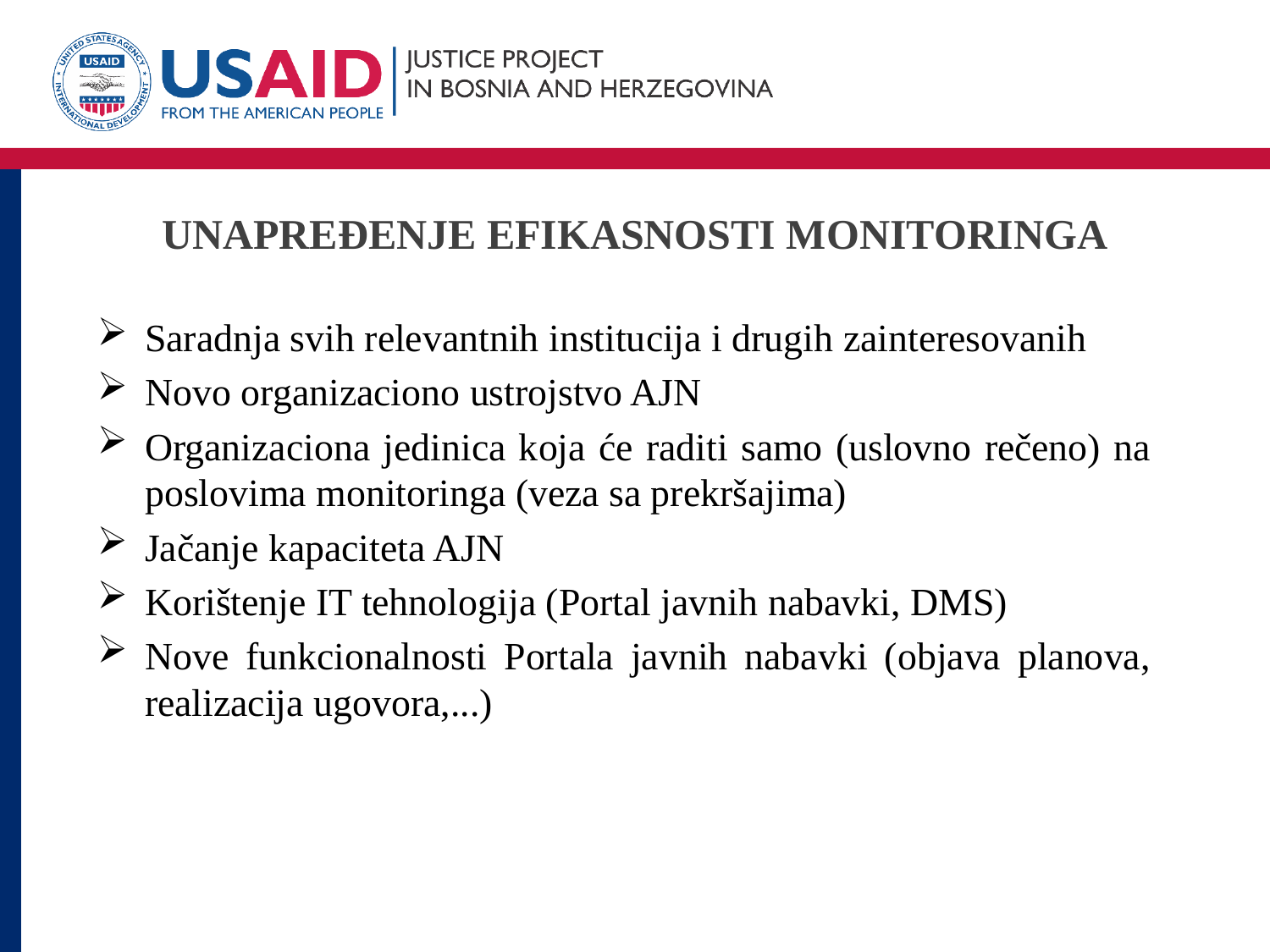

# UNAPREĐENJE EFIKASNOSTI MONITORINGA
Saradnja svih relevantnih institucija i drugih zainteresovanih
Novo organizaciono ustrojstvo AJN
Organizaciona jedinica koja će raditi samo (uslovno rečeno) na poslovima monitoringa (veza sa prekršajima)
Jačanje kapaciteta AJN
Korištenje IT tehnologija (Portal javnih nabavki, DMS)
Nove funkcionalnosti Portala javnih nabavki (objava planova, realizacija ugovora,...)